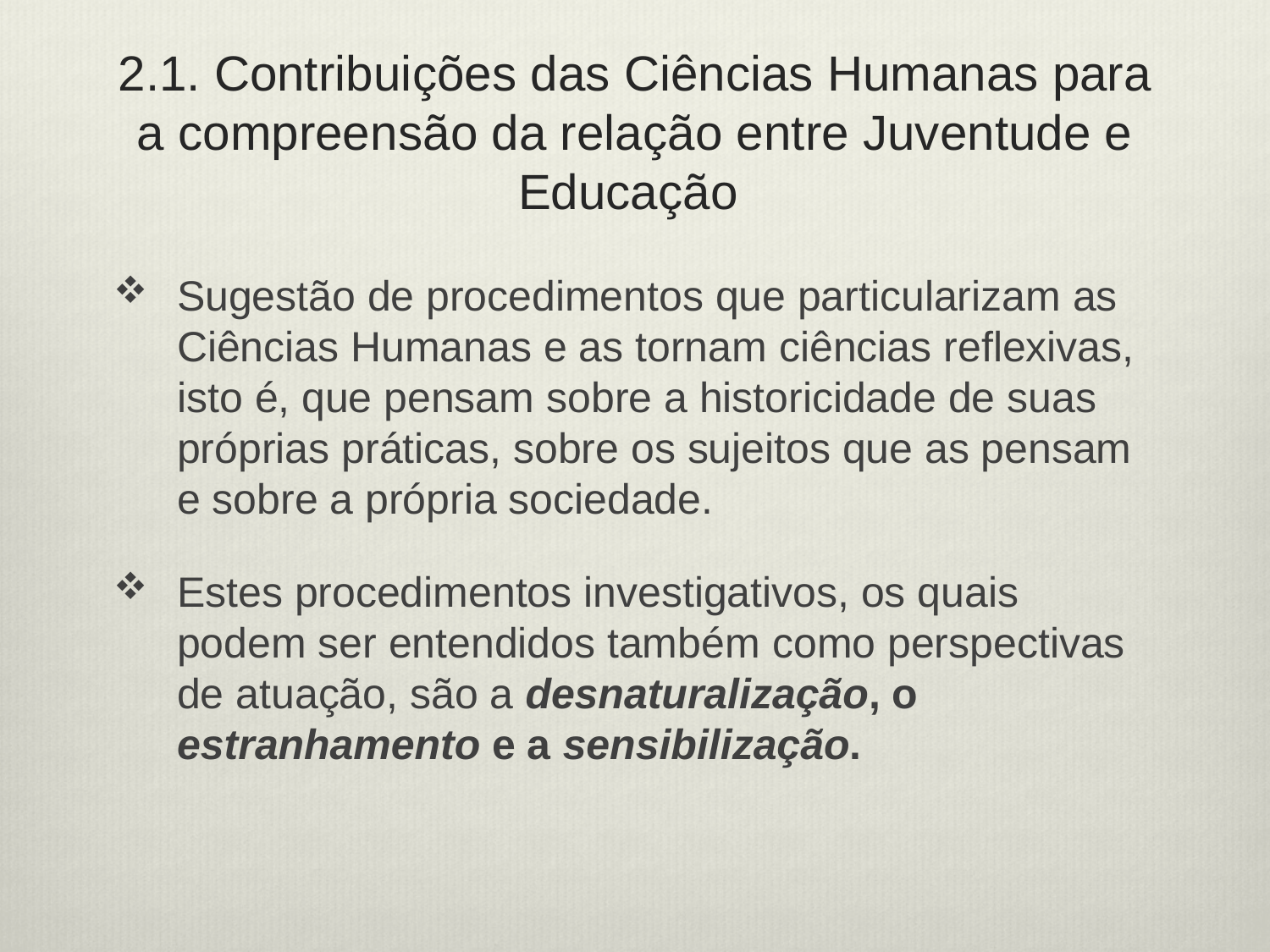

# 2.1. Contribuições das Ciências Humanas para a compreensão da relação entre Juventude e Educação
Sugestão de procedimentos que particularizam as Ciências Humanas e as tornam ciências reflexivas, isto é, que pensam sobre a historicidade de suas próprias práticas, sobre os sujeitos que as pensam e sobre a própria sociedade.
Estes procedimentos investigativos, os quais podem ser entendidos também como perspectivas de atuação, são a desnaturalização, o estranhamento e a sensibilização.